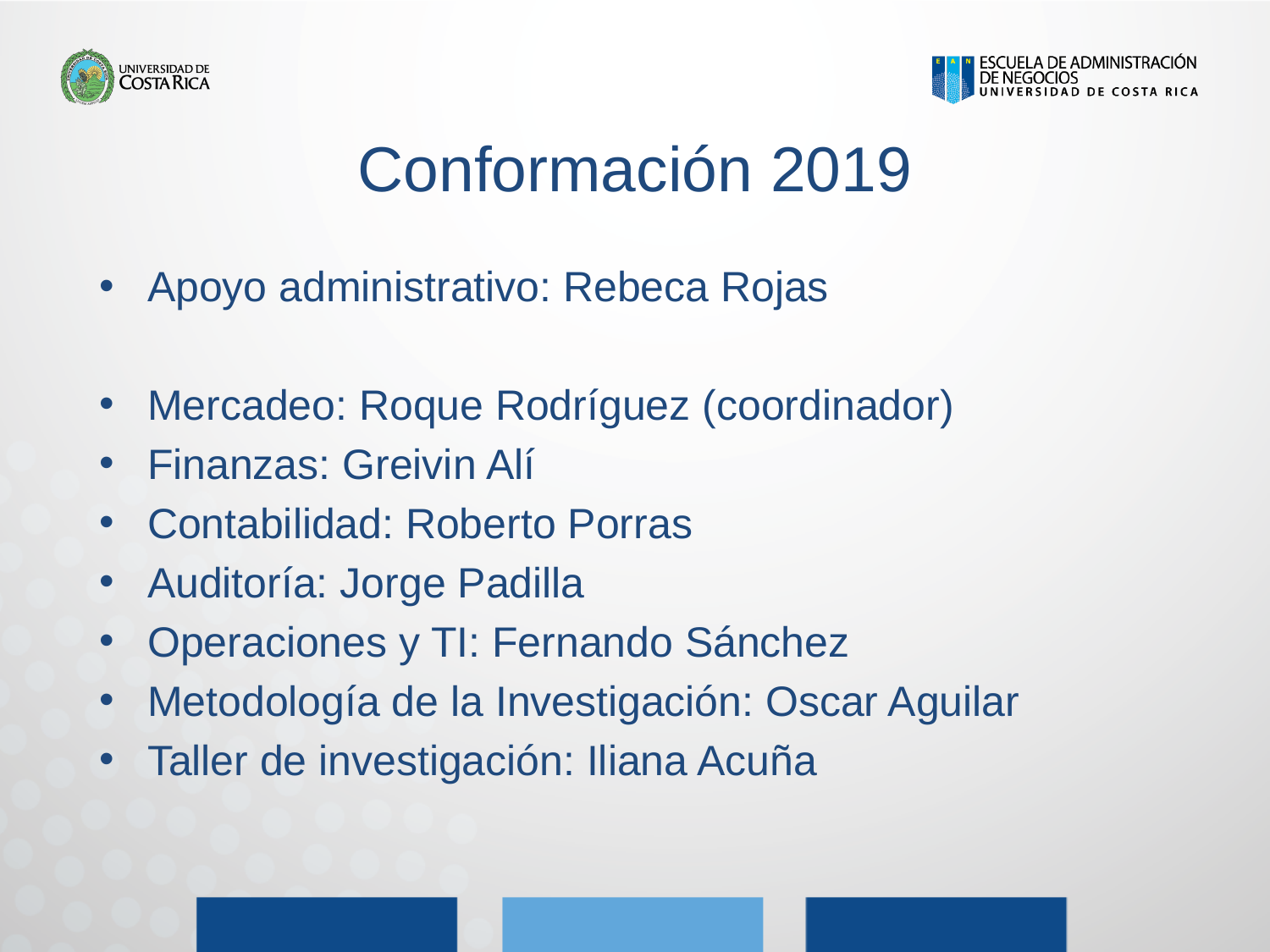

# Conformación 2019
Apoyo administrativo: Rebeca Rojas

Mercadeo: Roque Rodríguez (coordinador)
Finanzas: Greivin Alí
Contabilidad: Roberto Porras
Auditoría: Jorge Padilla
Operaciones y TI: Fernando Sánchez
Metodología de la Investigación: Oscar Aguilar
Taller de investigación: Iliana Acuña